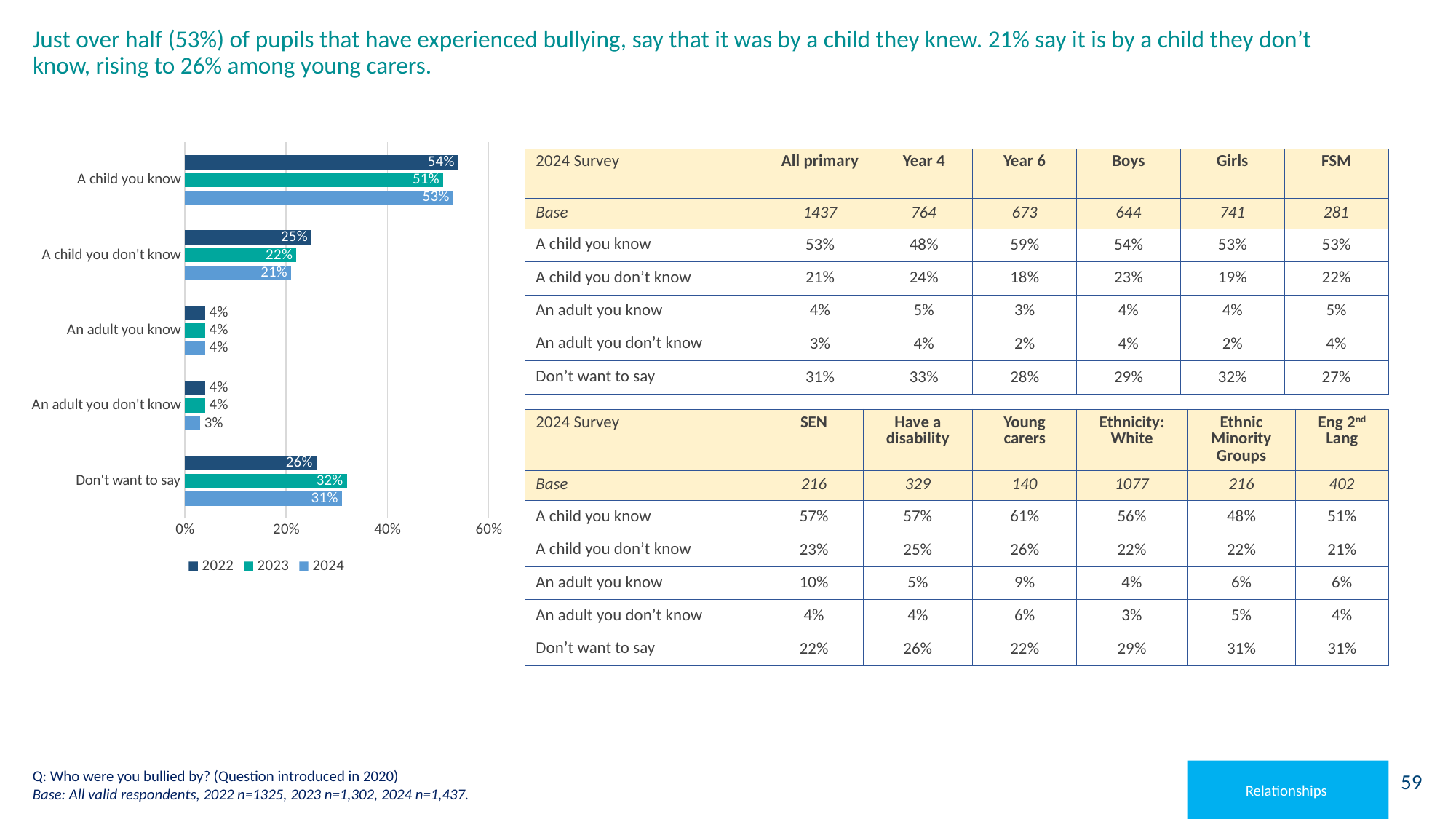

# Just over half (53%) of pupils that have experienced bullying, say that it was by a child they knew. 21% say it is by a child they don’t know, rising to 26% among young carers.

### Chart

| Category | 2024 | 2023 | 2022 |
|---|---|---|---|
| Don't want to say | 0.31 | 0.32 | 0.26 |
| An adult you don't know | 0.03 | 0.04 | 0.04 |
| An adult you know | 0.04 | 0.04 | 0.04 |
| A child you don't know | 0.21 | 0.22 | 0.25 |
| A child you know | 0.53 | 0.51 | 0.54 |
| 2024 Survey | All primary | Year 4 | Year 6 | Boys | Girls | FSM |
| --- | --- | --- | --- | --- | --- | --- |
| Base | 1437 | 764 | 673 | 644 | 741 | 281 |
| A child you know | 53% | 48% | 59% | 54% | 53% | 53% |
| A child you don’t know | 21% | 24% | 18% | 23% | 19% | 22% |
| An adult you know | 4% | 5% | 3% | 4% | 4% | 5% |
| An adult you don’t know | 3% | 4% | 2% | 4% | 2% | 4% |
| Don’t want to say | 31% | 33% | 28% | 29% | 32% | 27% |
| 2024 Survey | SEN | Have a disability | Young carers | Ethnicity: White | Ethnic Minority Groups | Eng 2nd Lang |
| --- | --- | --- | --- | --- | --- | --- |
| Base | 216 | 329 | 140 | 1077 | 216 | 402 |
| A child you know | 57% | 57% | 61% | 56% | 48% | 51% |
| A child you don’t know | 23% | 25% | 26% | 22% | 22% | 21% |
| An adult you know | 10% | 5% | 9% | 4% | 6% | 6% |
| An adult you don’t know | 4% | 4% | 6% | 3% | 5% | 4% |
| Don’t want to say | 22% | 26% | 22% | 29% | 31% | 31% |
Q: Who were you bullied by? (Question introduced in 2020)
Base: All valid respondents, 2022 n=1325, 2023 n=1,302, 2024 n=1,437.
Relationships